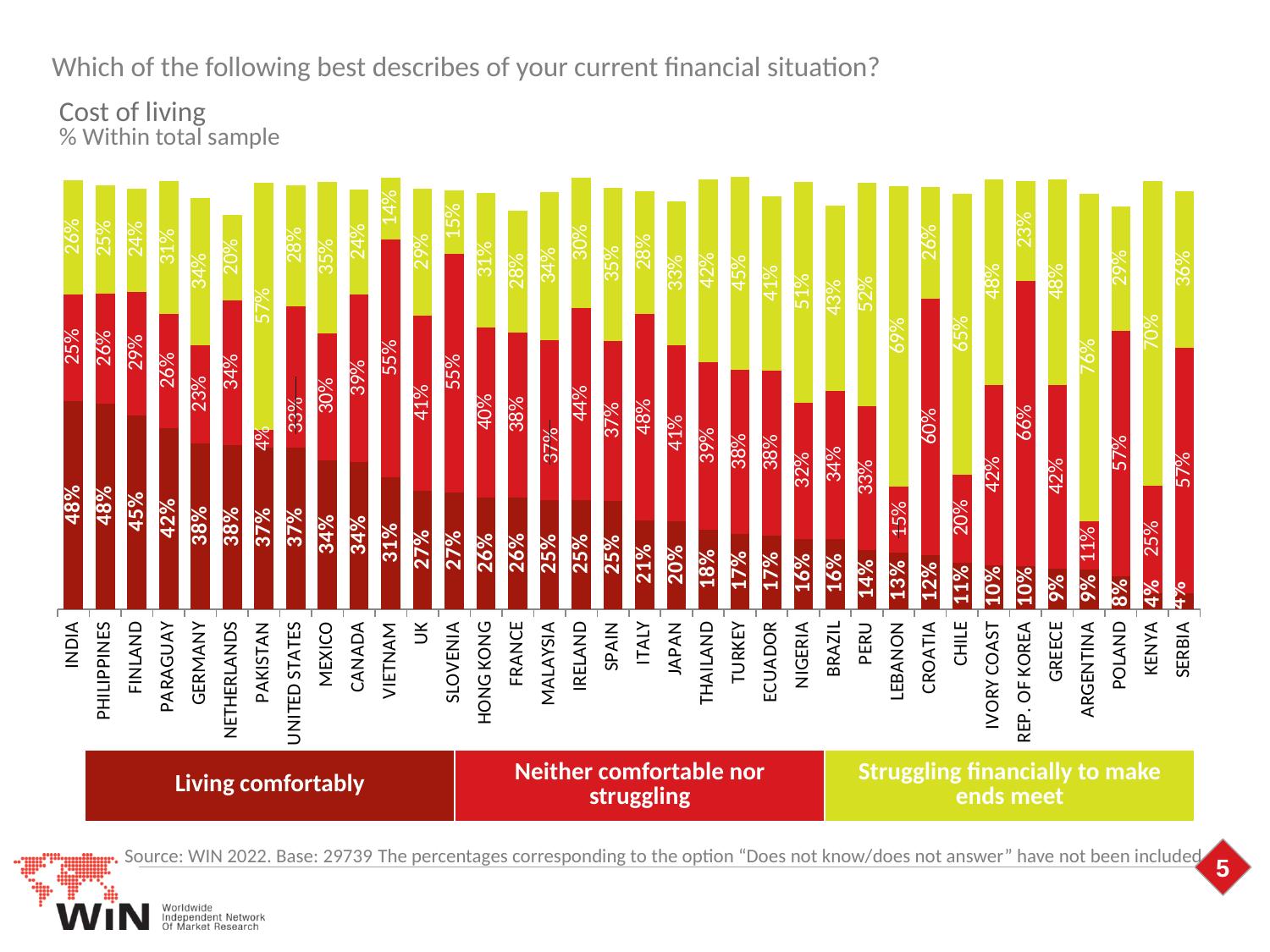

Which of the following best describes of your current financial situation?
Cost of living
% Within total sample

### Chart

| Category | Vive cómodamente | Ni muy cómodo ni sufriendo | Sufre para llegar a fin de mes |
|---|---|---|---|
| INDIA | 0.482 | 0.247 | 0.264 |
| PHILIPPINES | 0.475 | 0.255 | 0.251 |
| FINLAND | 0.448 | 0.287 | 0.238 |
| PARAGUAY | 0.419 | 0.264 | 0.307 |
| GERMANY | 0.383 | 0.227 | 0.341 |
| NETHERLANDS | 0.38 | 0.335 | 0.198 |
| PAKISTAN | 0.373 | 0.041 | 0.573 |
| UNITED STATES | 0.373 | 0.327 | 0.281 |
| MEXICO | 0.344 | 0.295 | 0.349 |
| CANADA | 0.34 | 0.388 | 0.243 |
| VIETNAM | 0.305 | 0.55 | 0.144 |
| UK | 0.273 | 0.406 | 0.294 |
| SLOVENIA | 0.27 | 0.553 | 0.146 |
| HONG KONG | 0.257 | 0.395 | 0.311 |
| FRANCE | 0.257 | 0.383 | 0.282 |
| MALAYSIA | 0.253 | 0.369 | 0.343 |
| IRELAND | 0.253 | 0.443 | 0.302 |
| SPAIN | 0.25 | 0.37 | 0.354 |
| ITALY | 0.205 | 0.478 | 0.284 |
| JAPAN | 0.203 | 0.407 | 0.334 |
| THAILAND | 0.184 | 0.387 | 0.424 |
| TURKEY | 0.174 | 0.379 | 0.448 |
| ECUADOR | 0.17 | 0.381 | 0.405 |
| NIGERIA | 0.162 | 0.316 | 0.511 |
| BRAZIL | 0.162 | 0.343 | 0.429 |
| PERU | 0.137 | 0.333 | 0.516 |
| LEBANON | 0.13 | 0.154 | 0.694 |
| CROATIA | 0.124 | 0.595 | 0.257 |
| CHILE | 0.108 | 0.203 | 0.65 |
| IVORY COAST | 0.102 | 0.417 | 0.476 |
| REP. OF KOREA | 0.099 | 0.661 | 0.231 |
| GREECE | 0.094 | 0.424 | 0.476 |
| ARGENTINA | 0.091 | 0.113 | 0.757 |
| POLAND | 0.075 | 0.569 | 0.288 |
| KENYA | 0.036 | 0.25 | 0.704 |
| SERBIA | 0.036 | 0.569 | 0.362 |
| Living comfortably | Neither comfortable nor struggling | Struggling financially to make ends meet |
| --- | --- | --- |
Source: WIN 2022. Base: 29739 The percentages corresponding to the option “Does not know/does not answer” have not been included